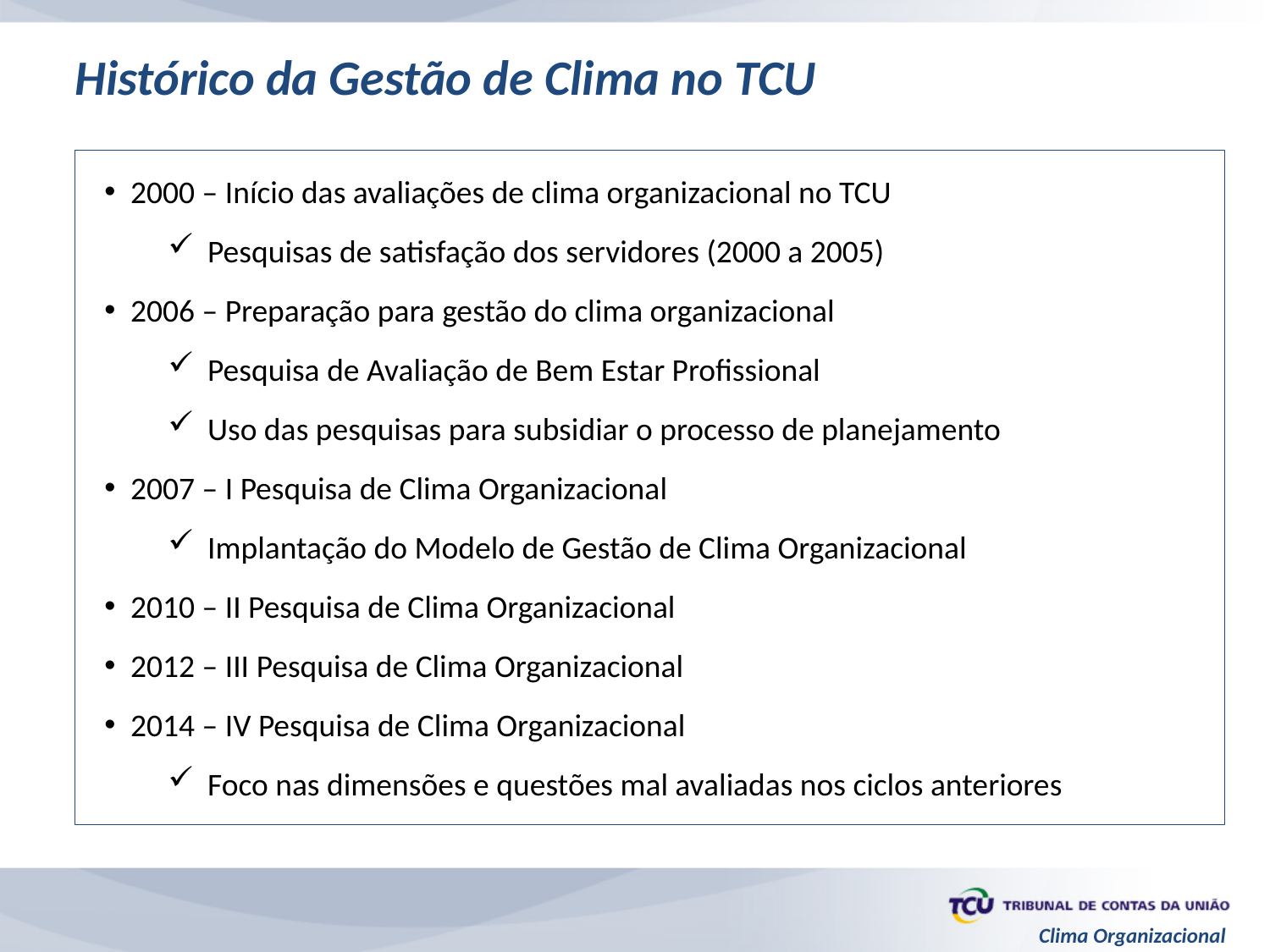

Histórico da Gestão de Clima no TCU
2000 – Início das avaliações de clima organizacional no TCU
Pesquisas de satisfação dos servidores (2000 a 2005)
2006 – Preparação para gestão do clima organizacional
Pesquisa de Avaliação de Bem Estar Profissional
Uso das pesquisas para subsidiar o processo de planejamento
2007 – I Pesquisa de Clima Organizacional
Implantação do Modelo de Gestão de Clima Organizacional
2010 – II Pesquisa de Clima Organizacional
2012 – III Pesquisa de Clima Organizacional
2014 – IV Pesquisa de Clima Organizacional
Foco nas dimensões e questões mal avaliadas nos ciclos anteriores